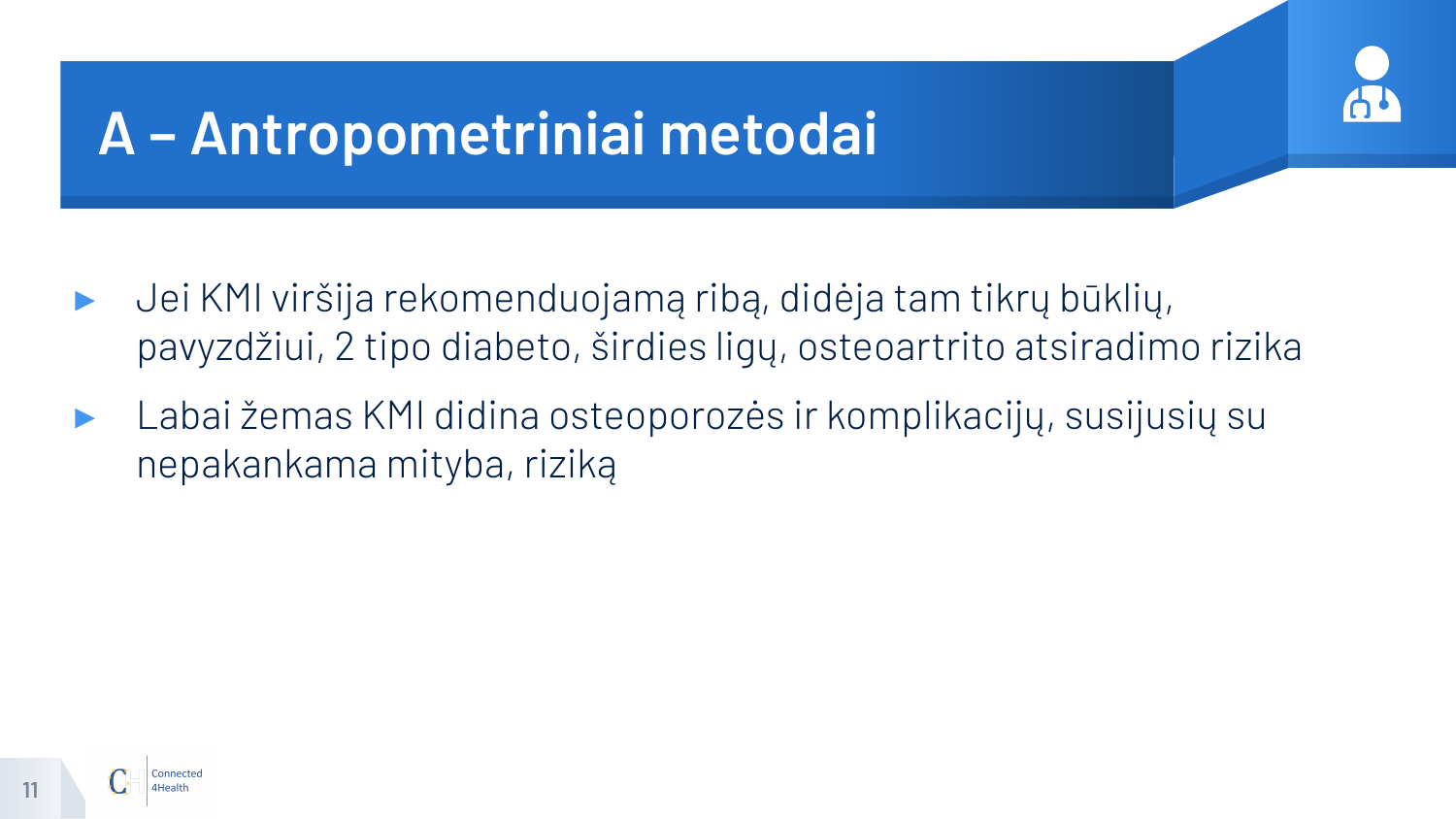

# A – Antropometriniai metodai
Jei KMI viršija rekomenduojamą ribą, didėja tam tikrų būklių, pavyzdžiui, 2 tipo diabeto, širdies ligų, osteoartrito atsiradimo rizika
Labai žemas KMI didina osteoporozės ir komplikacijų, susijusių su nepakankama mityba, riziką

11